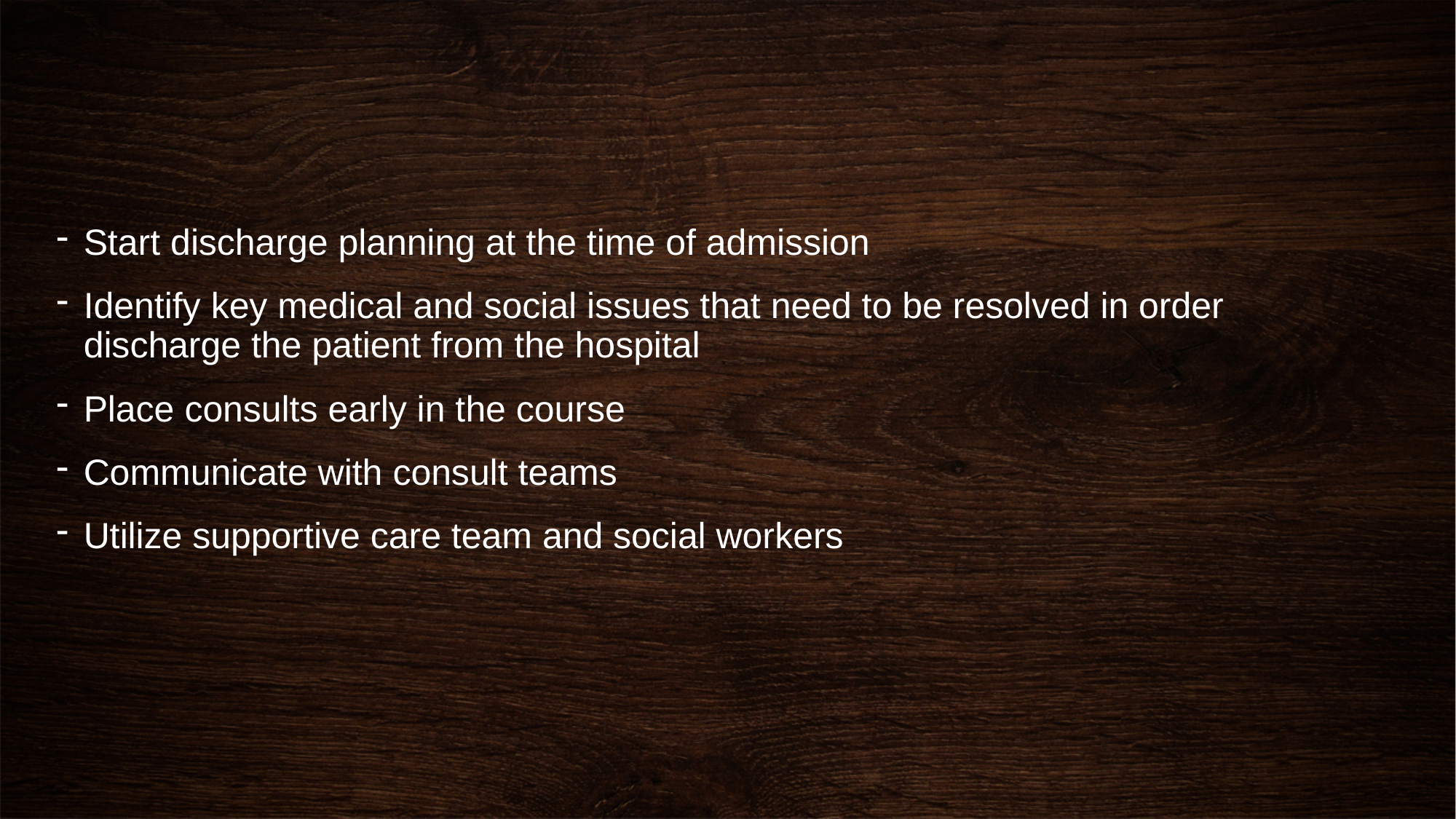

Start discharge planning at the time of admission
Identify key medical and social issues that need to be resolved in order discharge the patient from the hospital
Place consults early in the course
Communicate with consult teams
Utilize supportive care team and social workers